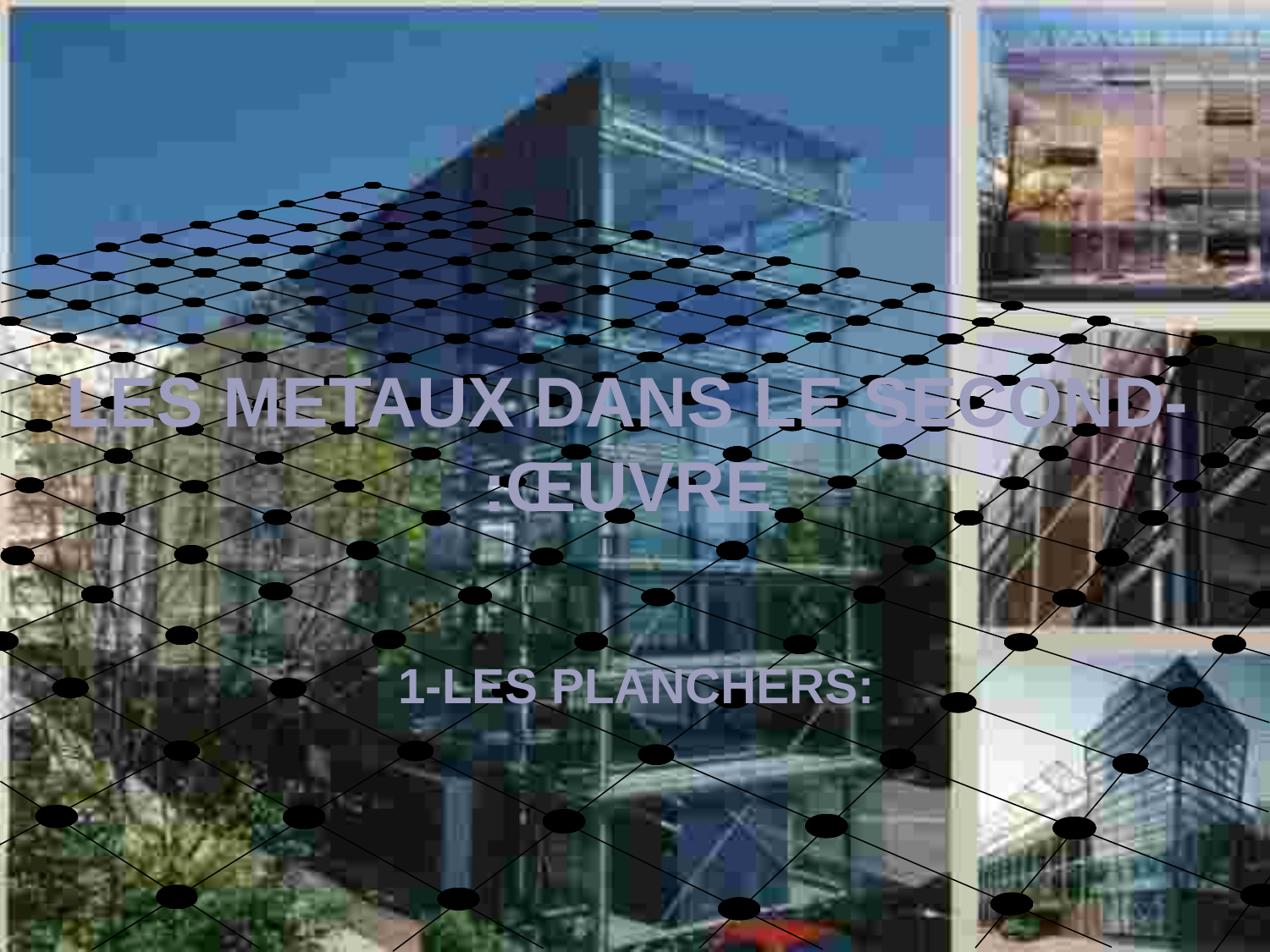

# LES METAUX DANS LE SECOND-ŒUVRE:
1-LES PLANCHERS: